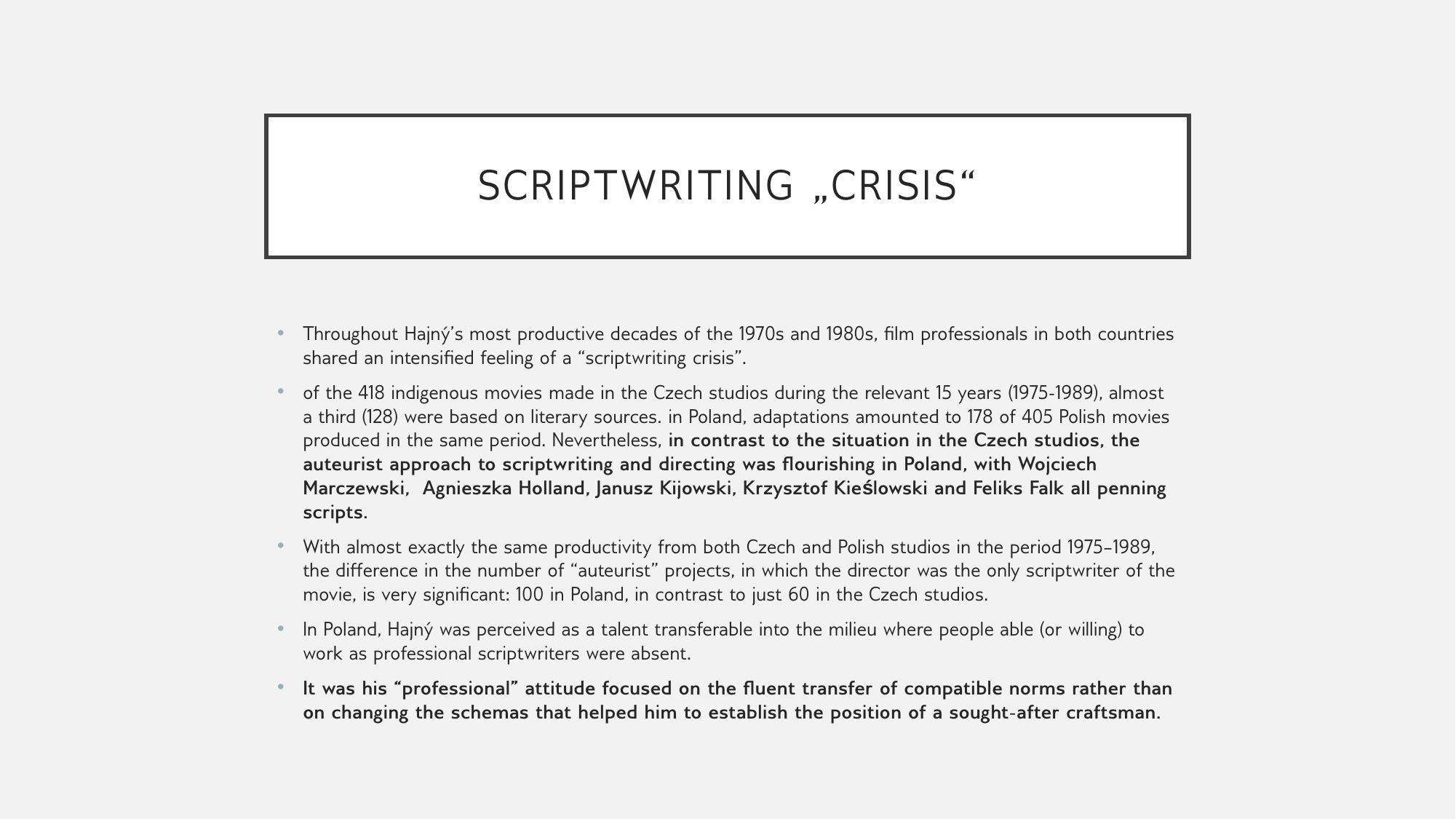

# Scriptwriting „crisis“
Throughout Hajný’s most productive decades of the 1970s and 1980s, film professionals in both countries shared an intensified feeling of a “scriptwriting crisis”.
of the 418 indigenous movies made in the Czech studios during the relevant 15 years (1975-1989), almost a third (128) were based on literary sources. in Poland, adaptations amounted to 178 of 405 Polish movies produced in the same period. Nevertheless, in contrast to the situation in the Czech studios, the auteurist approach to scriptwriting and directing was flourishing in Poland, with Wojciech Marczewski,  Agnieszka Holland, Janusz Kijowski, Krzysztof Kieślowski and Feliks Falk all penning scripts.
With almost exactly the same productivity from both Czech and Polish studios in the period 1975–1989, the difference in the number of “auteurist” projects, in which the director was the only scriptwriter of the movie, is very significant: 100 in Poland, in contrast to just 60 in the Czech studios.
In Poland, Hajný was perceived as a talent transferable into the milieu where people able (or willing) to work as professional scriptwriters were absent.
It was his “professional” attitude focused on the fluent transfer of compatible norms rather than on changing the schemas that helped him to establish the position of a sought-after craftsman.